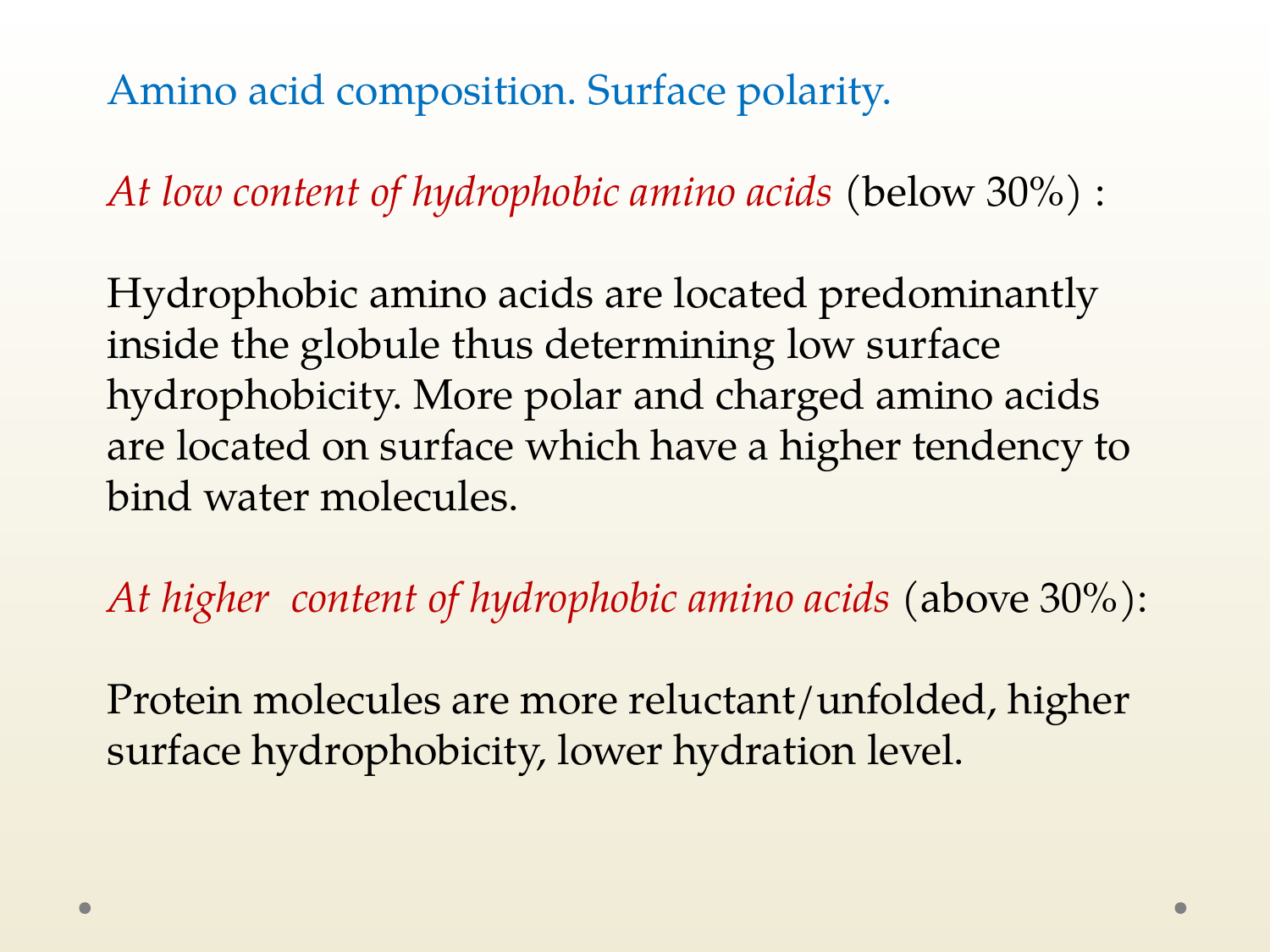

Amino acid composition. Surface polarity.

At low content of hydrophobic amino acids (below 30%) :

Hydrophobic amino acids are located predominantly inside the globule thus determining low surface hydrophobicity. More polar and charged amino acids are located on surface which have a higher tendency to bind water molecules.

At higher  content of hydrophobic amino acids (above 30%):

Protein molecules are more reluctant/unfolded, higher surface hydrophobicity, lower hydration level.